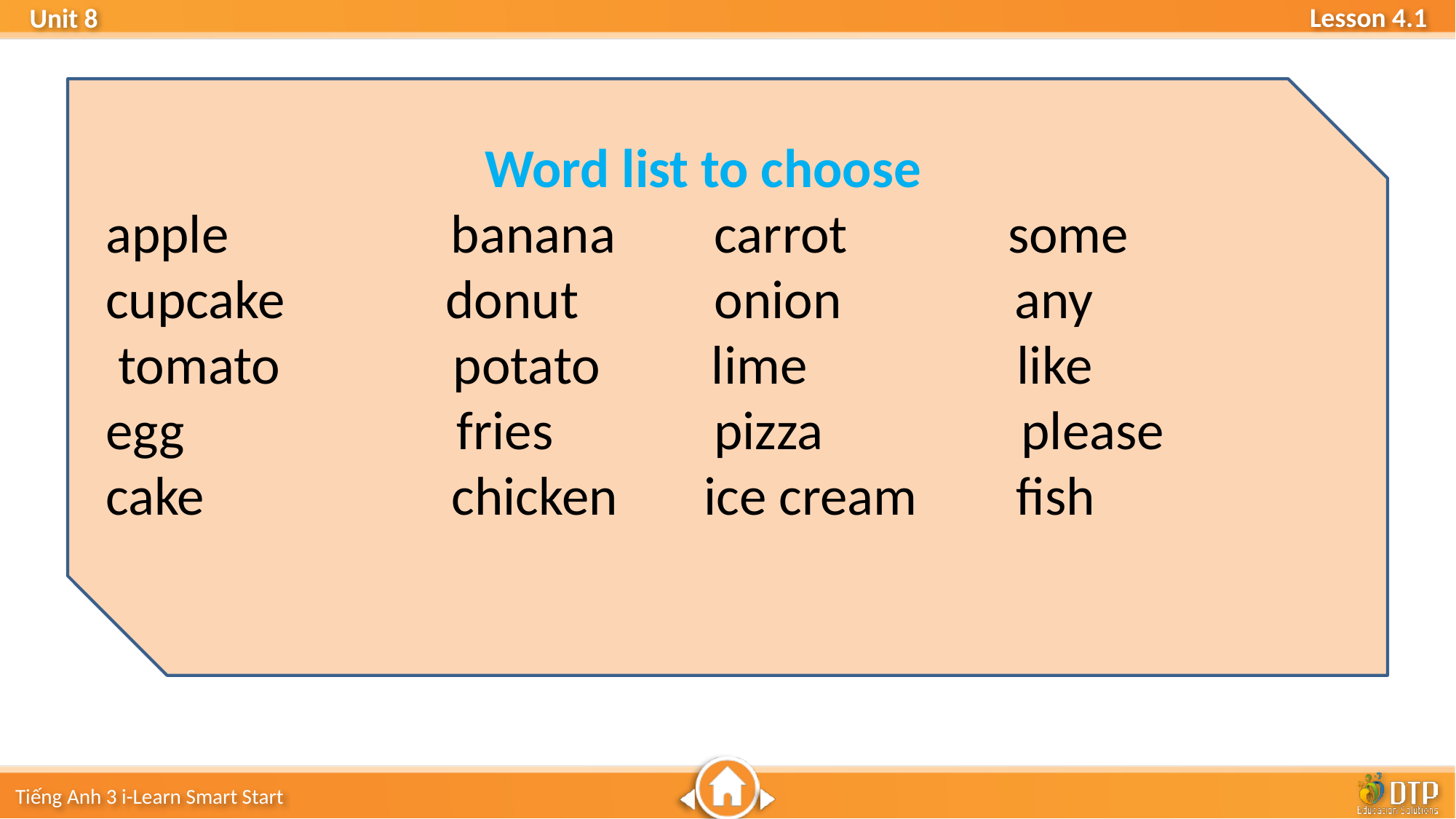

Word list to choose
apple                  banana        carrot             some
cupcake             donut           onion              any
 tomato              potato         lime                 like
egg                      fries             pizza                please
cake                    chicken       ice cream        fish